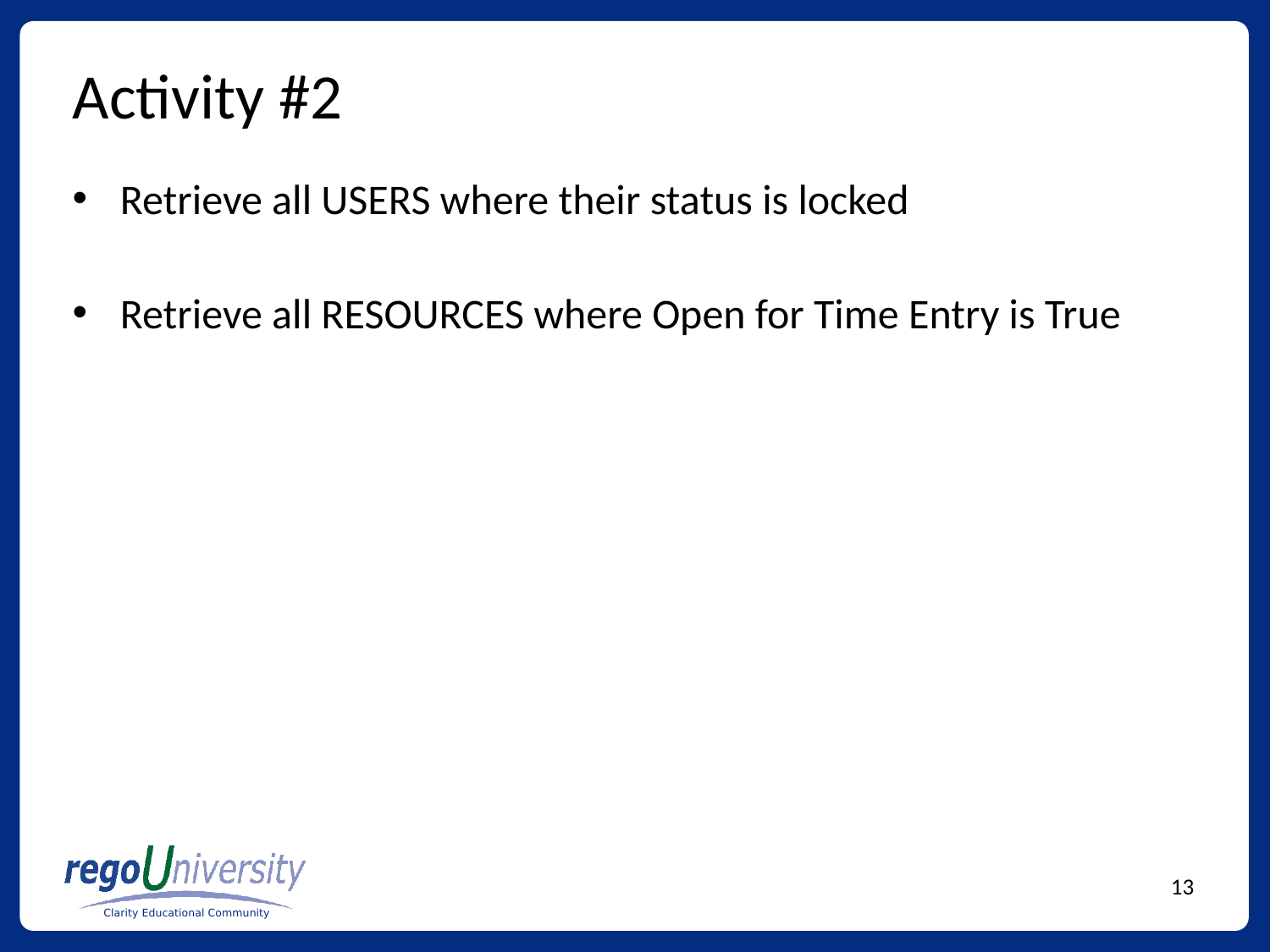

# Activity #2
Retrieve all USERS where their status is locked
Retrieve all RESOURCES where Open for Time Entry is True